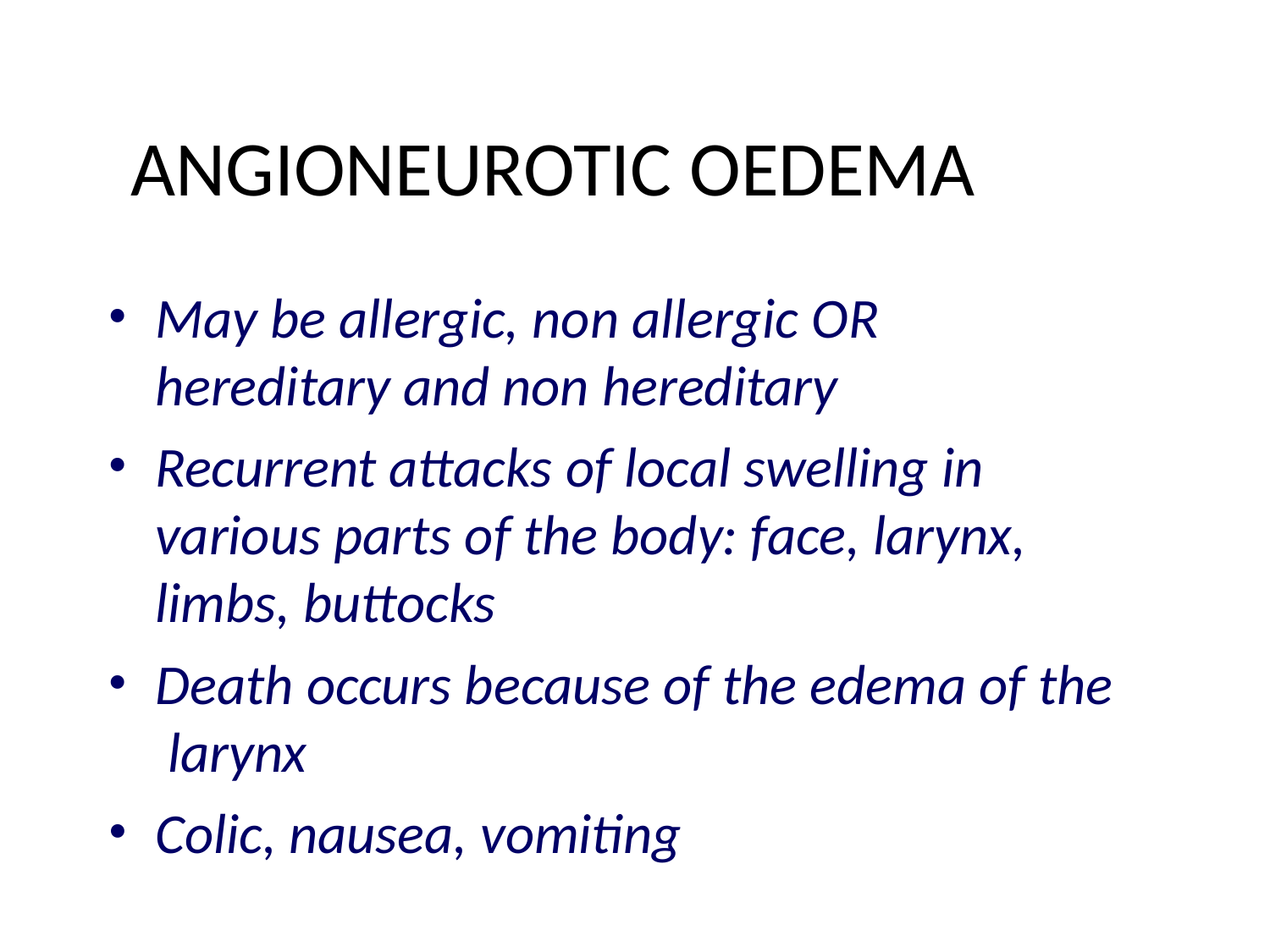

# ANGIONEUROTIC OEDEMA
May be allergic, non allergic OR  hereditary and non hereditary
Recurrent attacks of local swelling in  various parts of the body: face, larynx,  limbs, buttocks
Death occurs because of the edema of the  larynx
Colic, nausea, vomiting